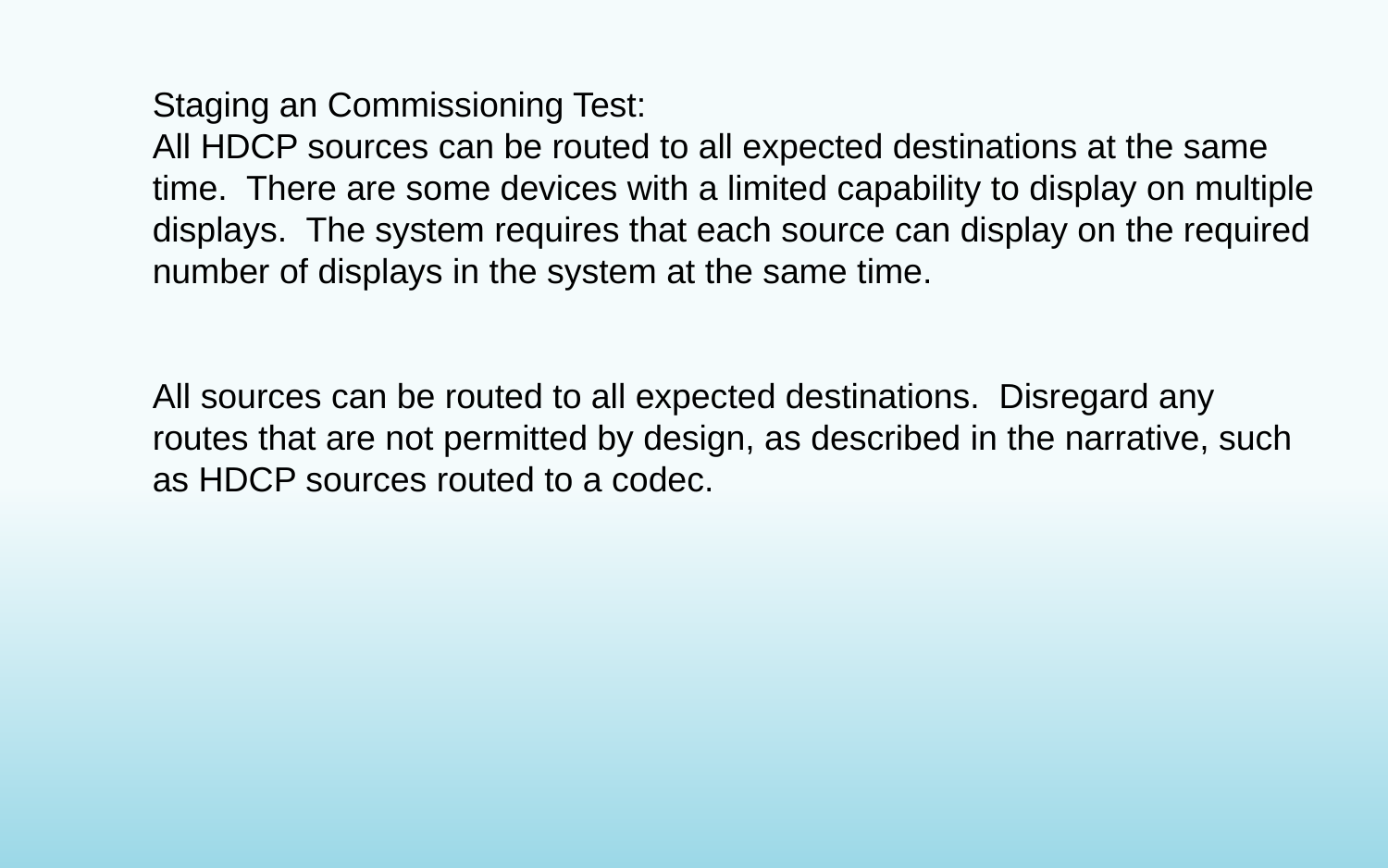

Staging an Commissioning Test:
All HDCP sources can be routed to all expected destinations at the same time.  There are some devices with a limited capability to display on multiple displays.  The system requires that each source can display on the required number of displays in the system at the same time.

All sources can be routed to all expected destinations.  Disregard any routes that are not permitted by design, as described in the narrative, such as HDCP sources routed to a codec.